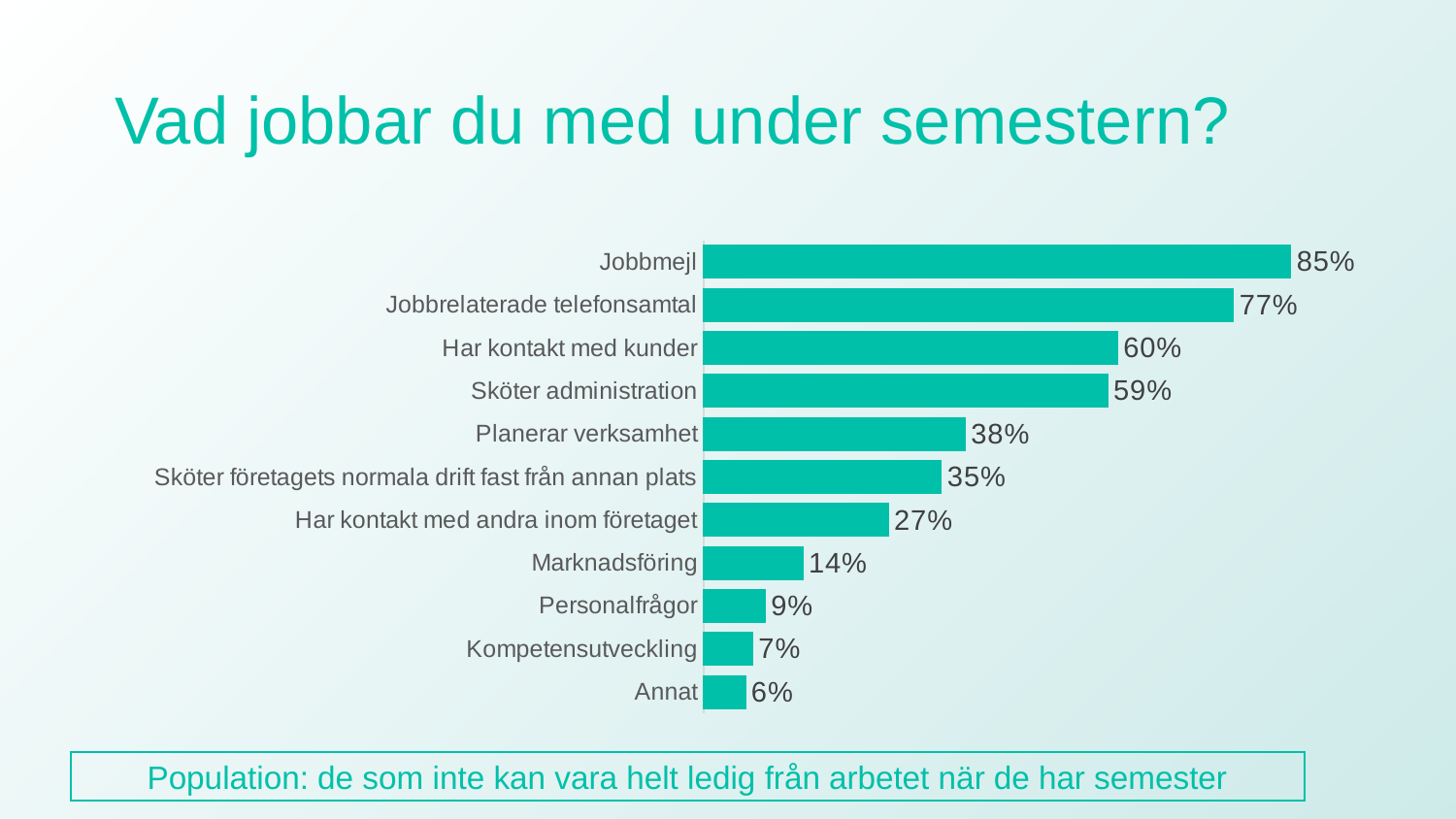

# Vad jobbar du med under semestern?

### Chart

| Category |  |
|---|---|
| Jobbmejl | 0.8524114292017666 |
| Jobbrelaterade telefonsamtal | 0.7692410624928049 |
| Har kontakt med kunder | 0.6007567680741775 |
| Sköter administration | 0.5865651641282541 |
| Planerar verksamhet | 0.3799083390567586 |
| Sköter företagets normala drift fast från annan plats | 0.3452648279263396 |
| Har kontakt med andra inom företaget | 0.26804306897252206 |
| Marknadsföring | 0.14403630684048074 |
| Personalfrågor | 0.08970158468156383 |
| Kompetensutveckling | 0.07134340840650752 |
| Annat | 0.06075575109186803 |
Population: de som inte kan vara helt ledig från arbetet när de har semester